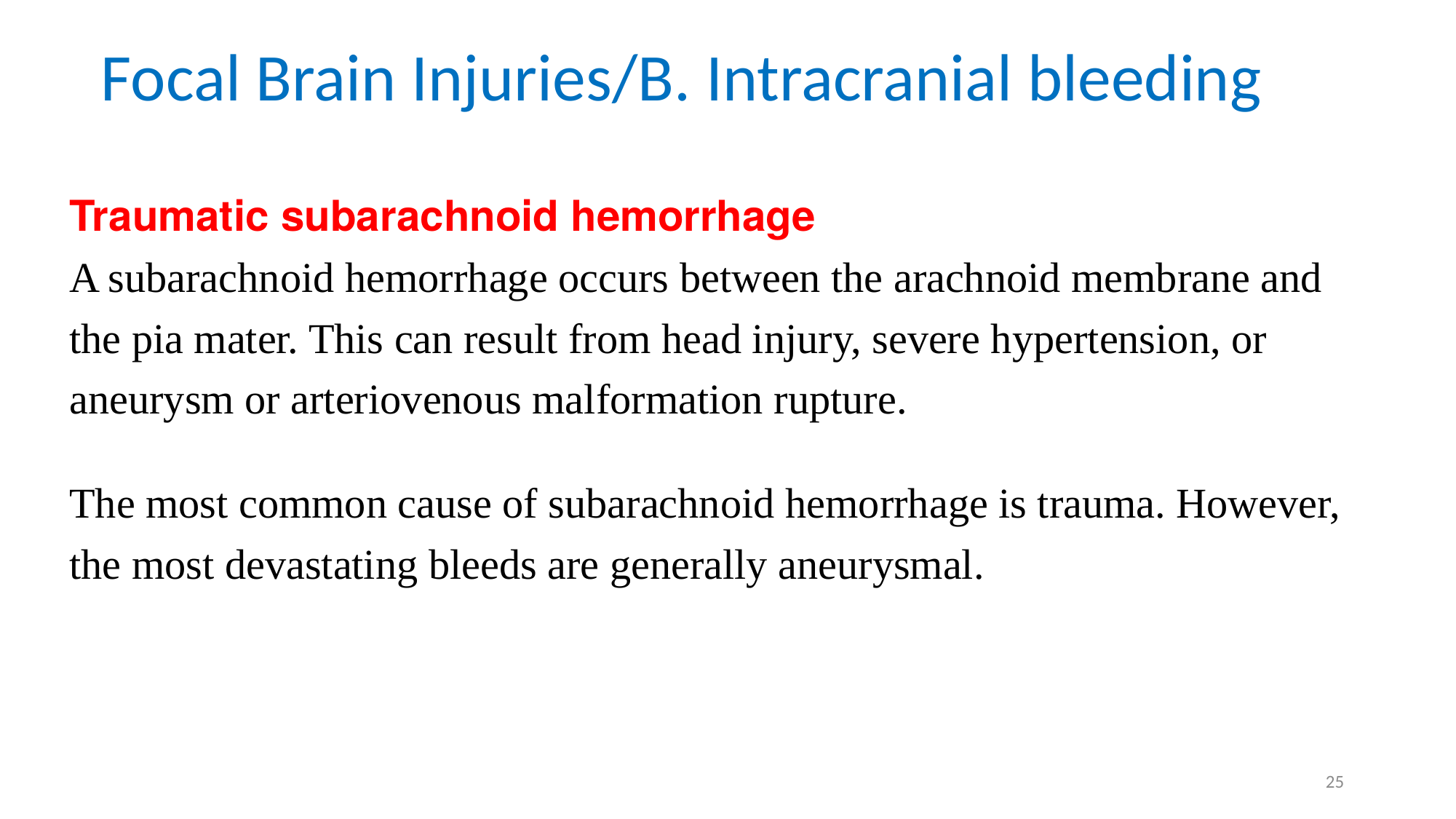

# Focal Brain Injuries/B. Intracranial bleeding
Traumatic subarachnoid hemorrhage
A subarachnoid hemorrhage occurs between the arachnoid membrane and the pia mater. This can result from head injury, severe hypertension, or aneurysm or arteriovenous malformation rupture.
The most common cause of subarachnoid hemorrhage is trauma. However, the most devastating bleeds are generally aneurysmal.
25